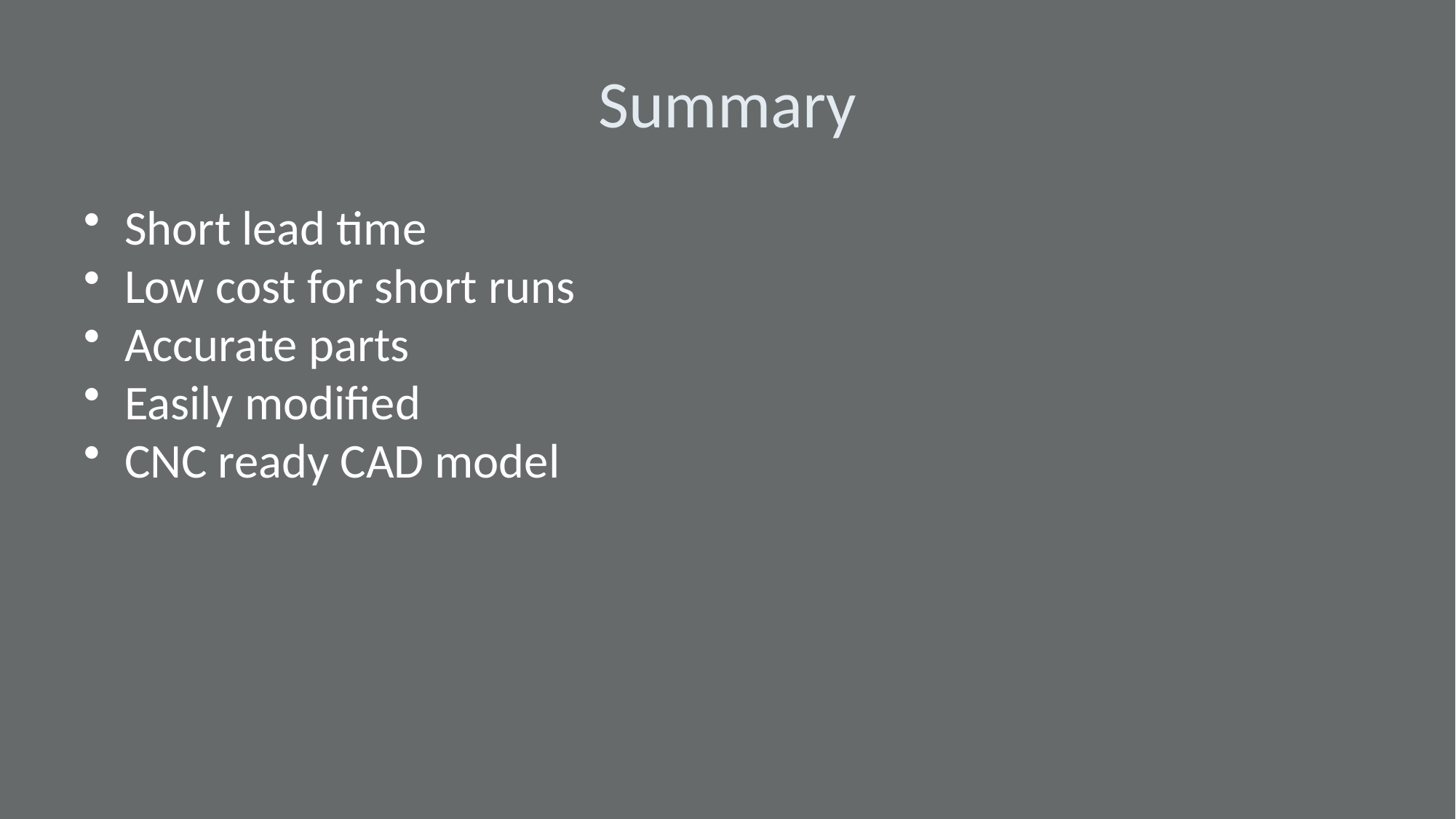

# Summary
Short lead time
Low cost for short runs
Accurate parts
Easily modified
CNC ready CAD model